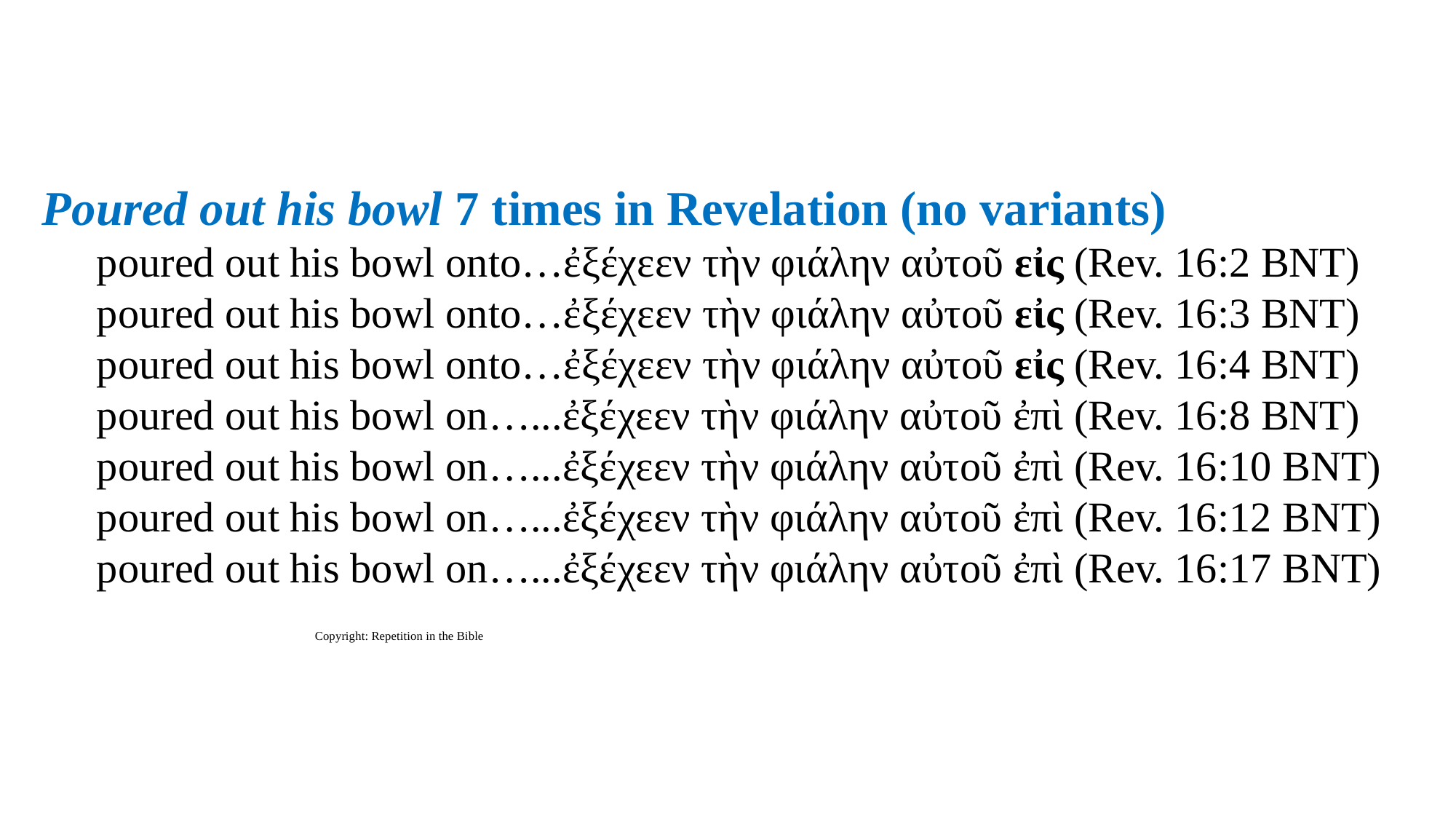

Poured out his bowl 7 times in Revelation (no variants)
poured out his bowl onto…ἐξέχεεν τὴν φιάλην αὐτοῦ εἰς (Rev. 16:2 BNT)
poured out his bowl onto…ἐξέχεεν τὴν φιάλην αὐτοῦ εἰς (Rev. 16:3 BNT)
poured out his bowl onto…ἐξέχεεν τὴν φιάλην αὐτοῦ εἰς (Rev. 16:4 BNT)
poured out his bowl on…...ἐξέχεεν τὴν φιάλην αὐτοῦ ἐπὶ (Rev. 16:8 BNT)
poured out his bowl on…...ἐξέχεεν τὴν φιάλην αὐτοῦ ἐπὶ (Rev. 16:10 BNT)
poured out his bowl on…...ἐξέχεεν τὴν φιάλην αὐτοῦ ἐπὶ (Rev. 16:12 BNT)
poured out his bowl on…...ἐξέχεεν τὴν φιάλην αὐτοῦ ἐπὶ (Rev. 16:17 BNT)

		Copyright: Repetition in the Bible